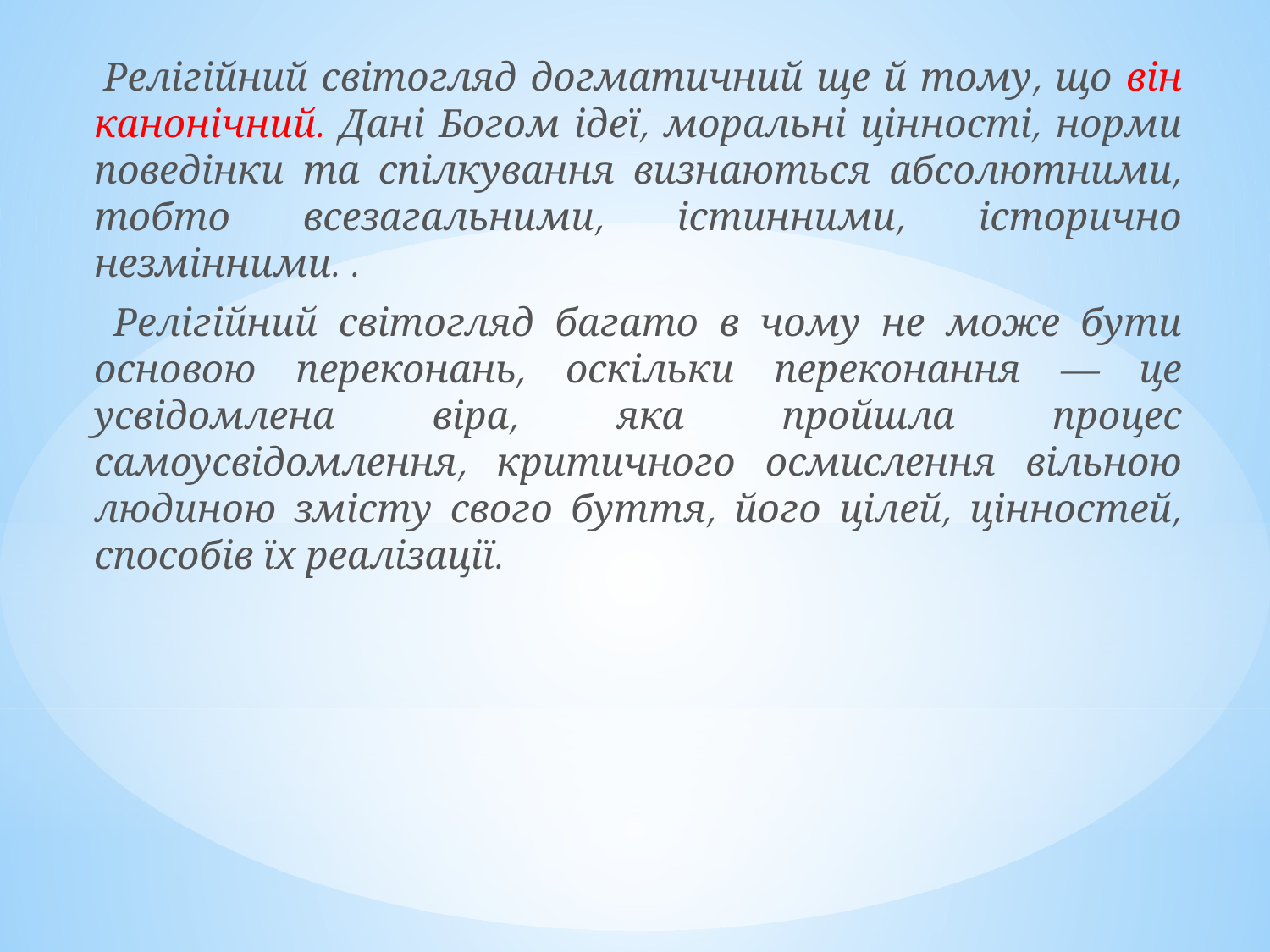

Релігійний світогляд догматичний ще й тому, що він канонічний. Дані Богом ідеї, моральні цінності, норми поведінки та спілкування визнаються абсолютними, тобто всезагальними, істинними, історично незмінними. .
  Релігійний світогляд багато в чому не може бути основою переконань, оскільки переконання — це усвідомлена віра, яка пройшла процес самоусвідомлення, критичного осмислення вільною людиною змісту свого буття, його цілей, цінностей, способів їх реалізації.